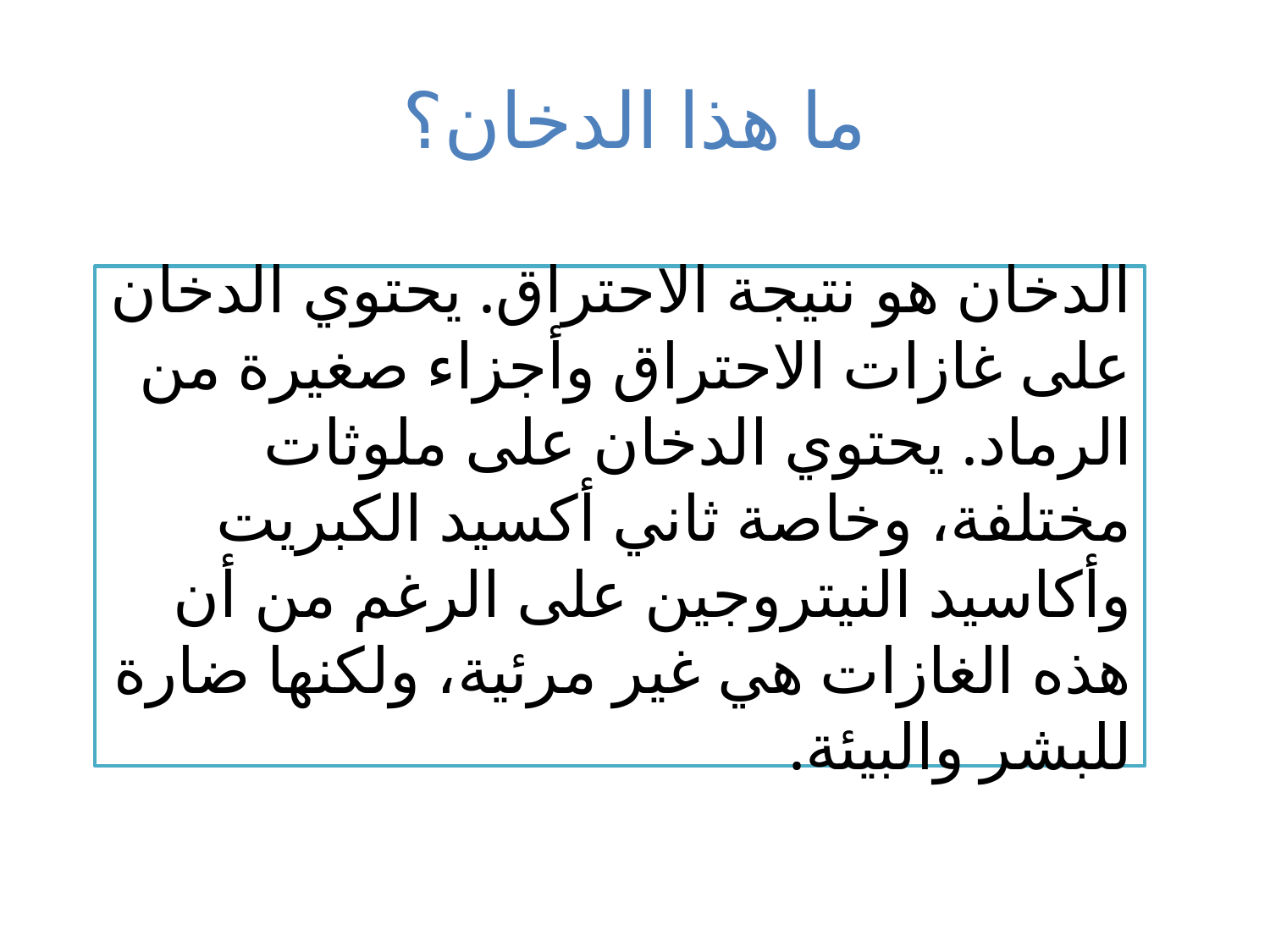

# ما هذا الدخان؟
الدخان هو نتيجة الاحتراق. يحتوي الدخان على غازات الاحتراق وأجزاء صغيرة من الرماد. يحتوي الدخان على ملوثات مختلفة، وخاصة ثاني أكسيد الكبريت وأكاسيد النيتروجين على الرغم من أن هذه الغازات هي غير مرئية، ولكنها ضارة للبشر والبيئة.